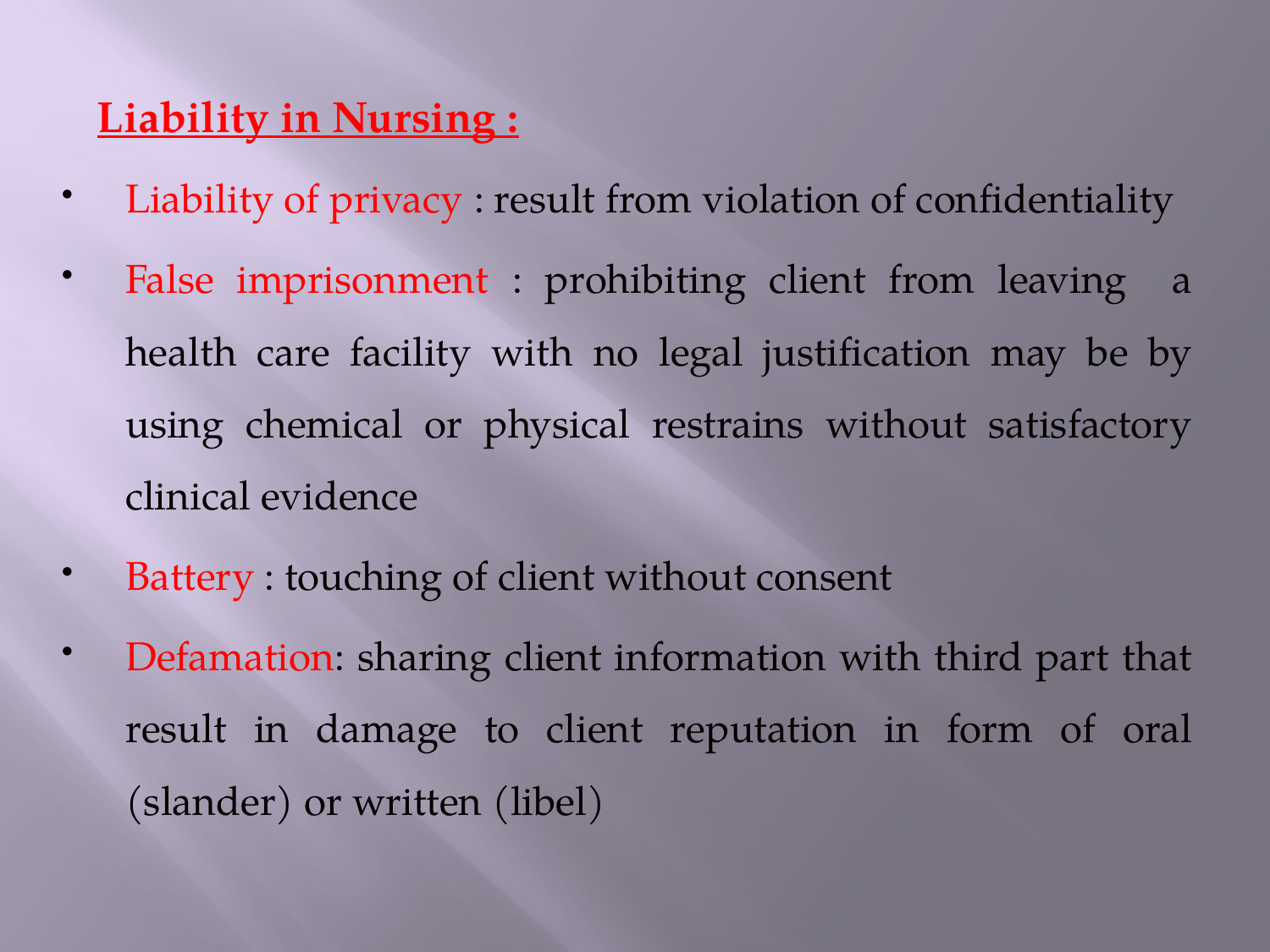

Liability in Nursing :
Liability of privacy : result from violation of confidentiality
False imprisonment : prohibiting client from leaving  a health care facility with no legal justification may be by using chemical or physical restrains without satisfactory clinical evidence
Battery : touching of client without consent
Defamation: sharing client information with third part that result in damage to client reputation in form of oral (slander) or written (libel)